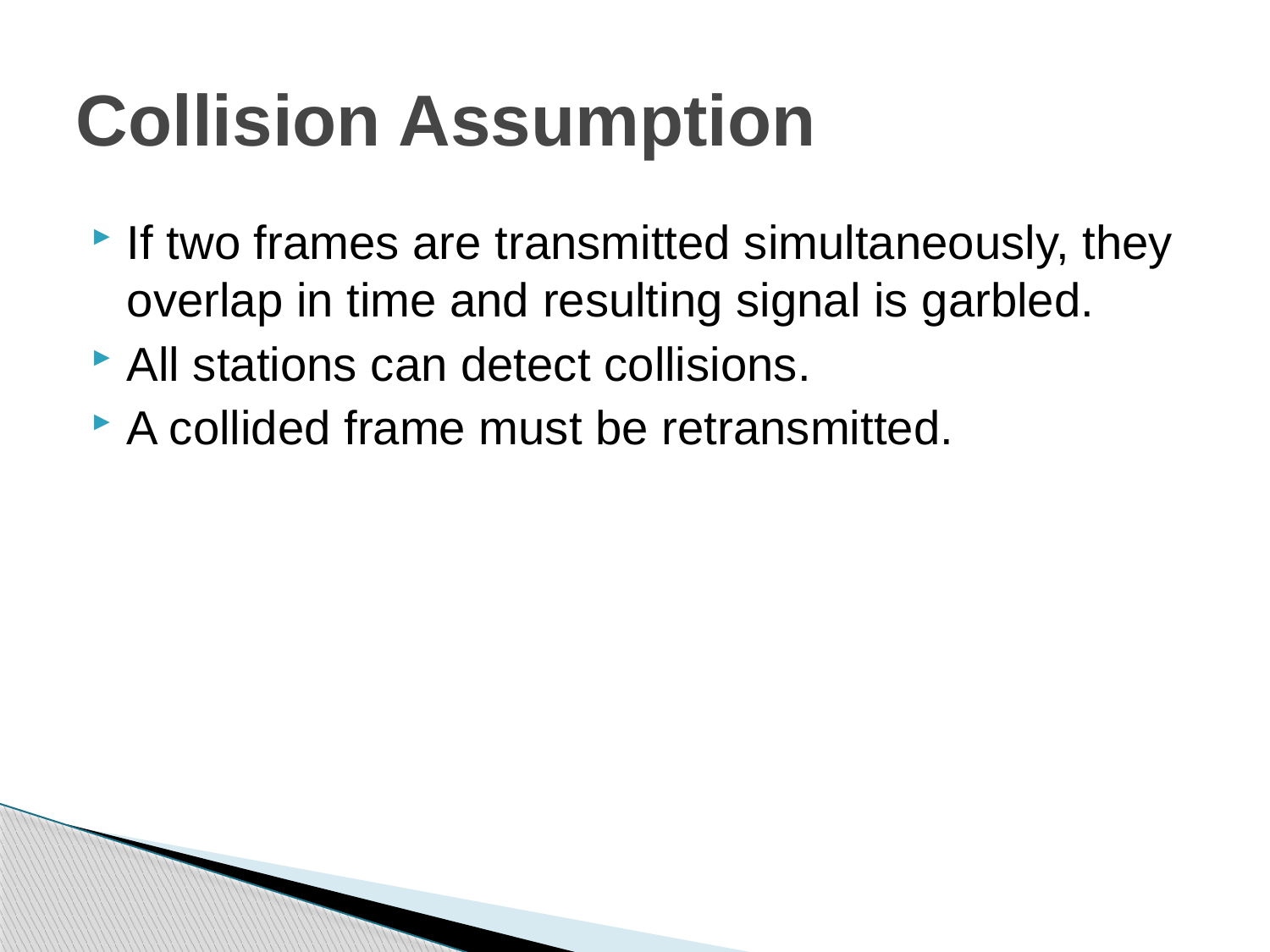

# Collision Assumption
If two frames are transmitted simultaneously, they overlap in time and resulting signal is garbled.
All stations can detect collisions.
A collided frame must be retransmitted.